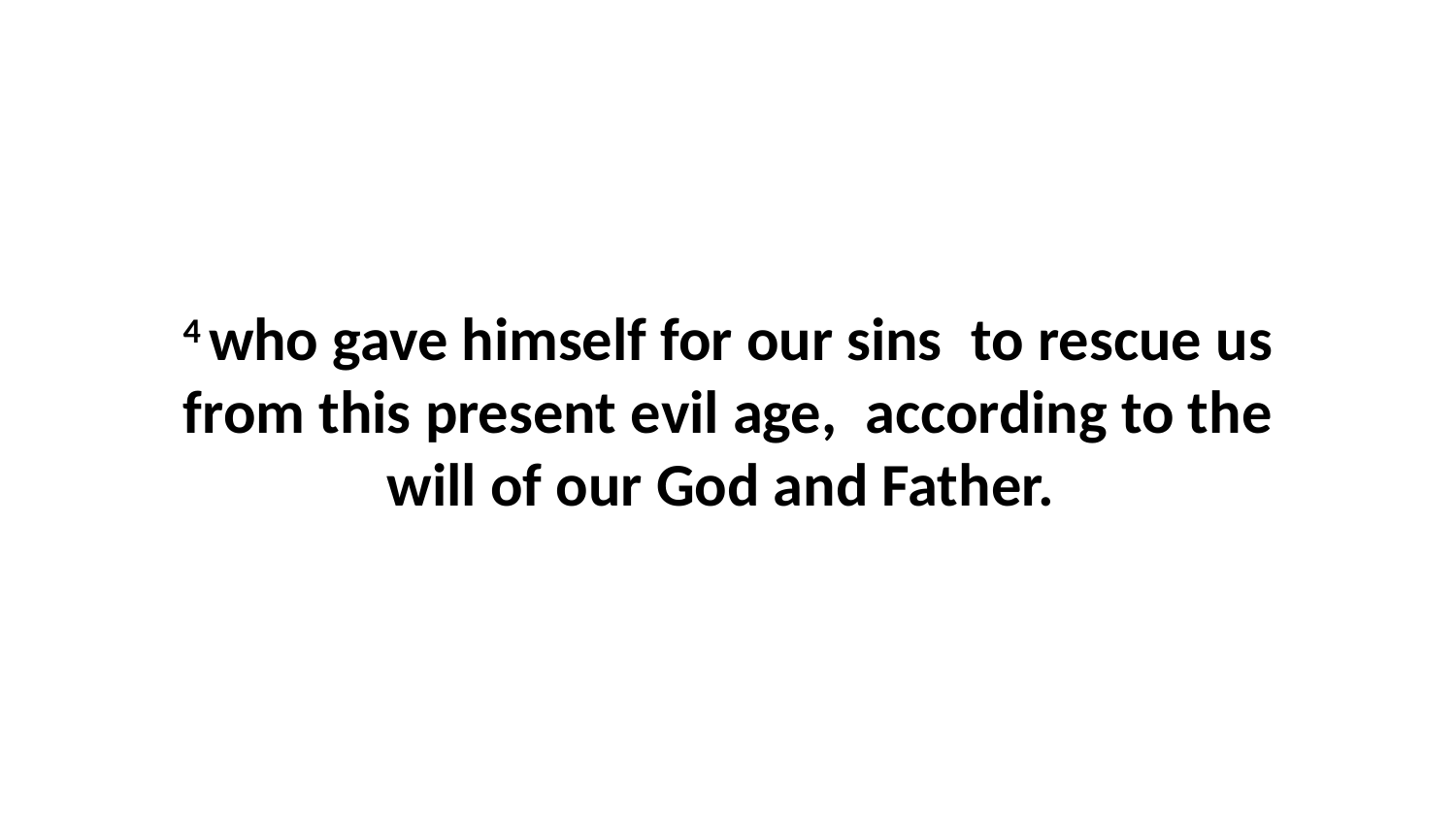

4 who gave himself for our sins  to rescue us from this present evil age,  according to the will of our God and Father.